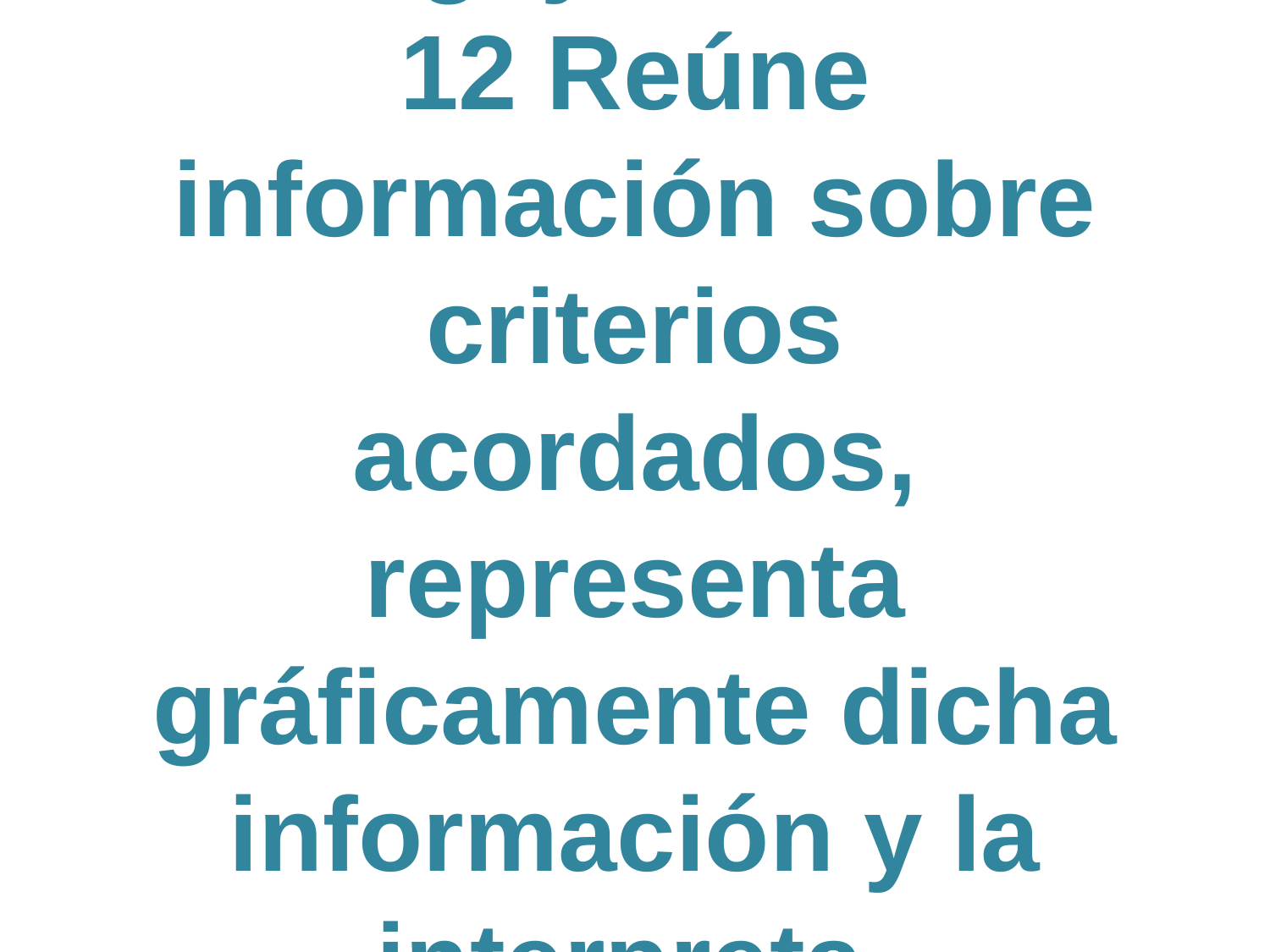

# Sugey Oviedo 12 Reúne información sobre criterios acordados, representa gráficamente dicha información y la interpreta.